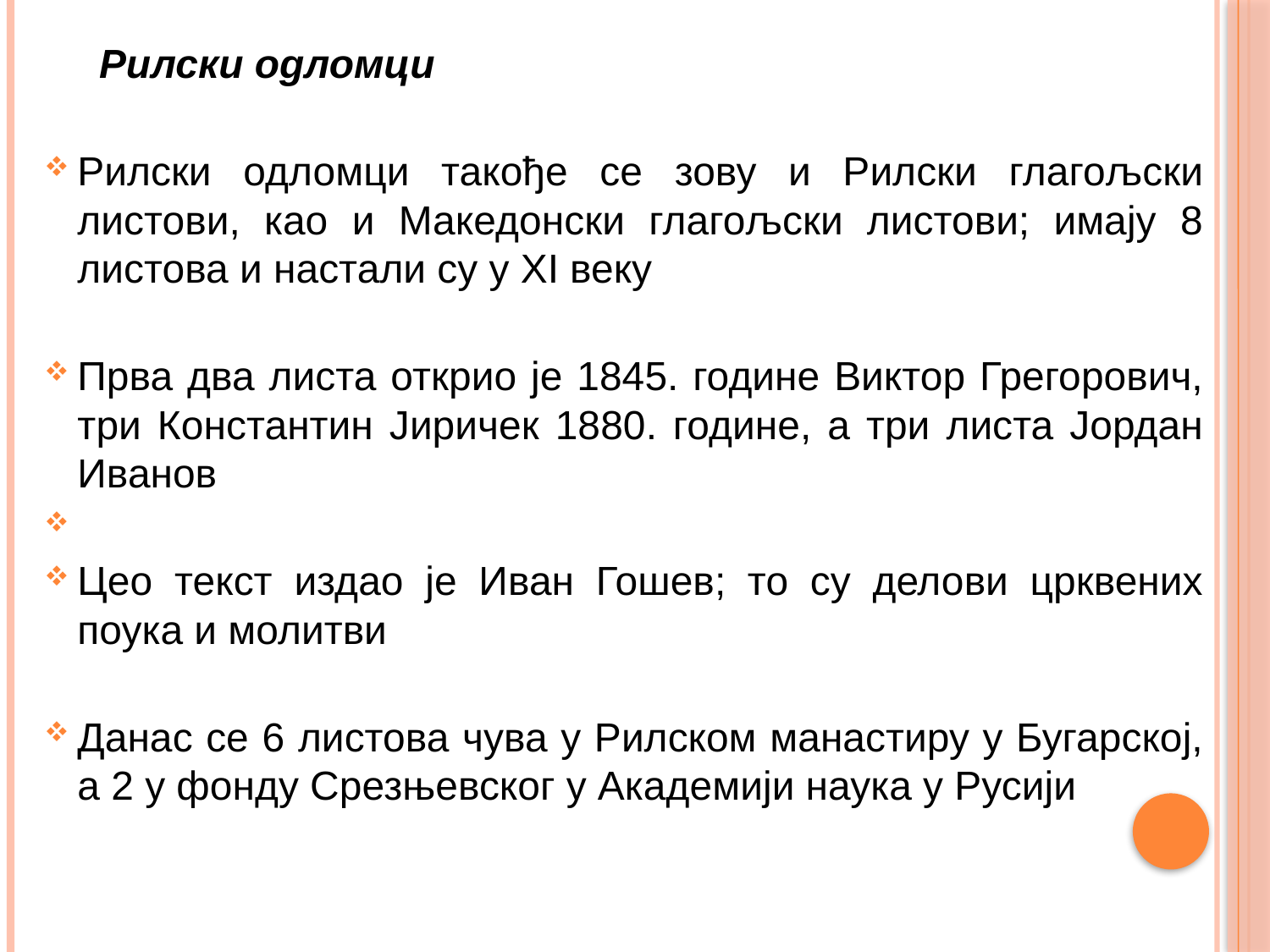

Рилски одломци

Рилски одломци такође се зову и Рилски глагољски листови, као и Македонски глагољски листови; имају 8 листова и настали су у ХI веку

Прва два листа открио је 1845. године Виктор Грегорович, три Константин Јиричек 1880. године, а три листа Јордан Иванов

Цео текст издао је Иван Гошев; то су делови црквених поука и молитви

Данас се 6 листова чува у Рилском манастиру у Бугарској, а 2 у фонду Срезњевског у Академији наука у Русији